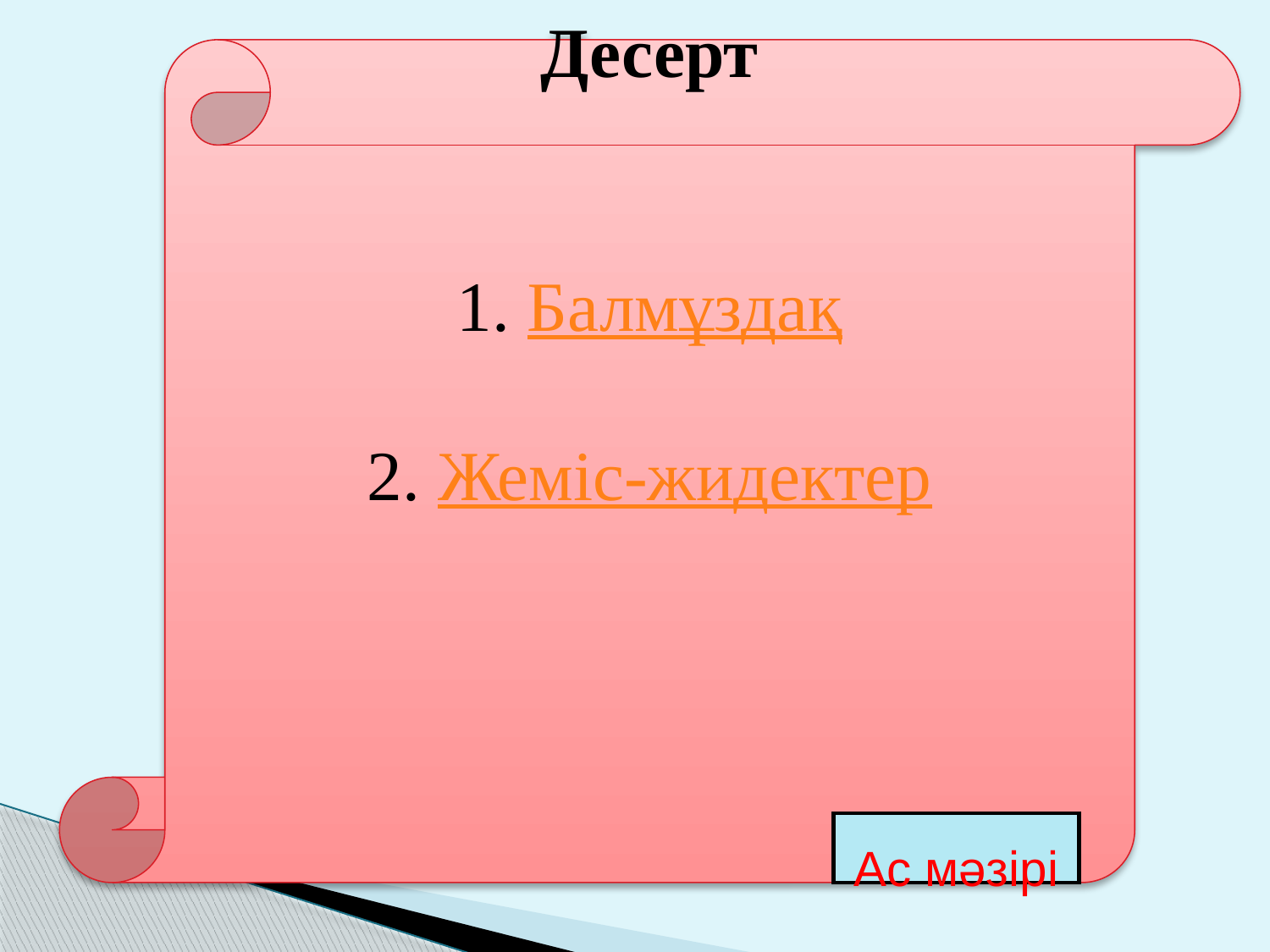

Десерт

1. Балмұздақ

2. Жеміс-жидектер

Ас мәзірі